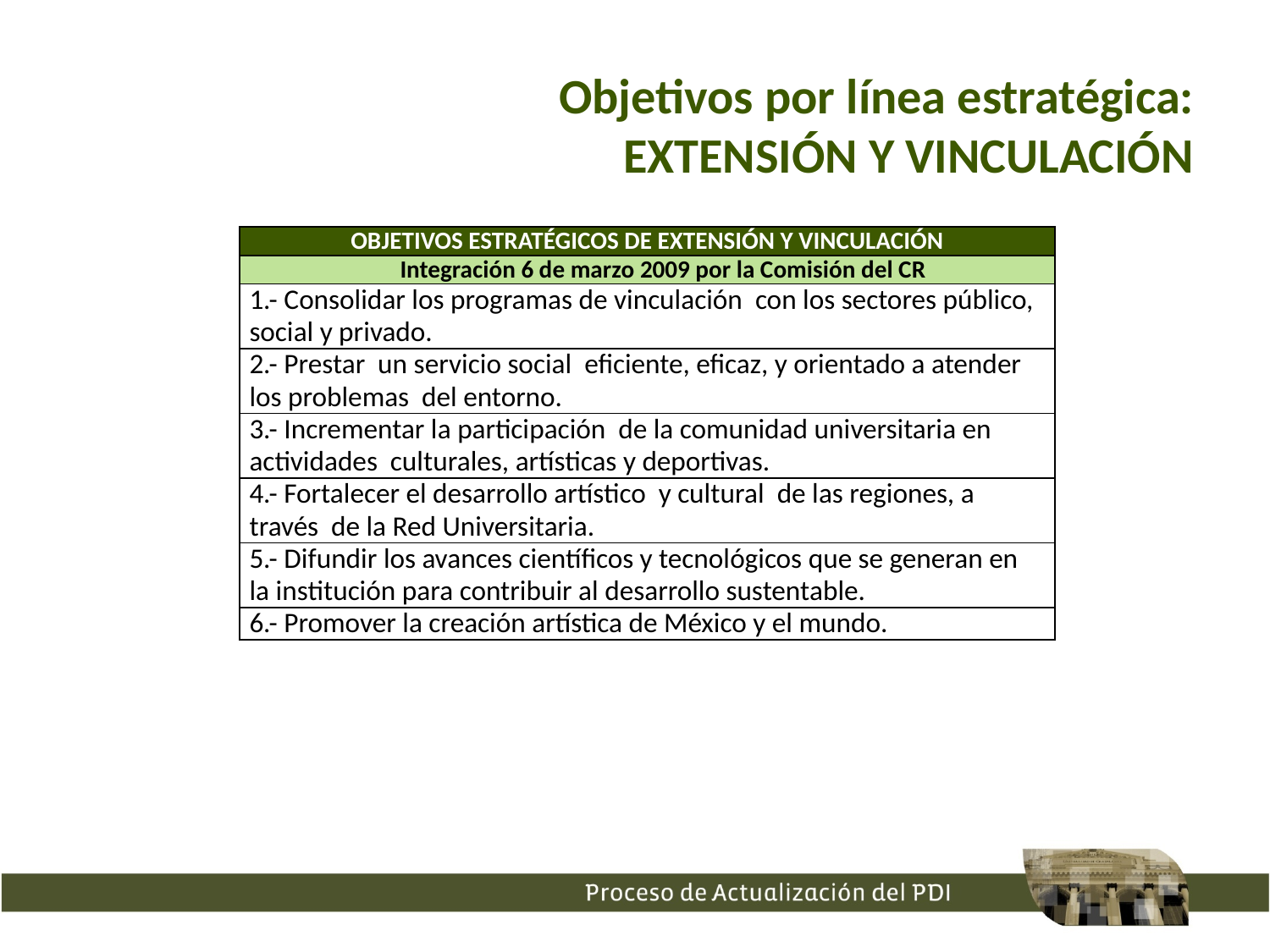

# Objetivos por línea estratégica: EXTENSIÓN Y VINCULACIÓN
| OBJETIVOS ESTRATÉGICOS DE EXTENSIÓN Y VINCULACIÓN |
| --- |
| Integración 6 de marzo 2009 por la Comisión del CR |
| 1.- Consolidar los programas de vinculación con los sectores público, social y privado. |
| 2.- Prestar un servicio social eficiente, eficaz, y orientado a atender los problemas del entorno. |
| 3.- Incrementar la participación de la comunidad universitaria en actividades culturales, artísticas y deportivas. |
| 4.- Fortalecer el desarrollo artístico y cultural de las regiones, a través de la Red Universitaria. |
| 5.- Difundir los avances científicos y tecnológicos que se generan en la institución para contribuir al desarrollo sustentable. |
| 6.- Promover la creación artística de México y el mundo. |